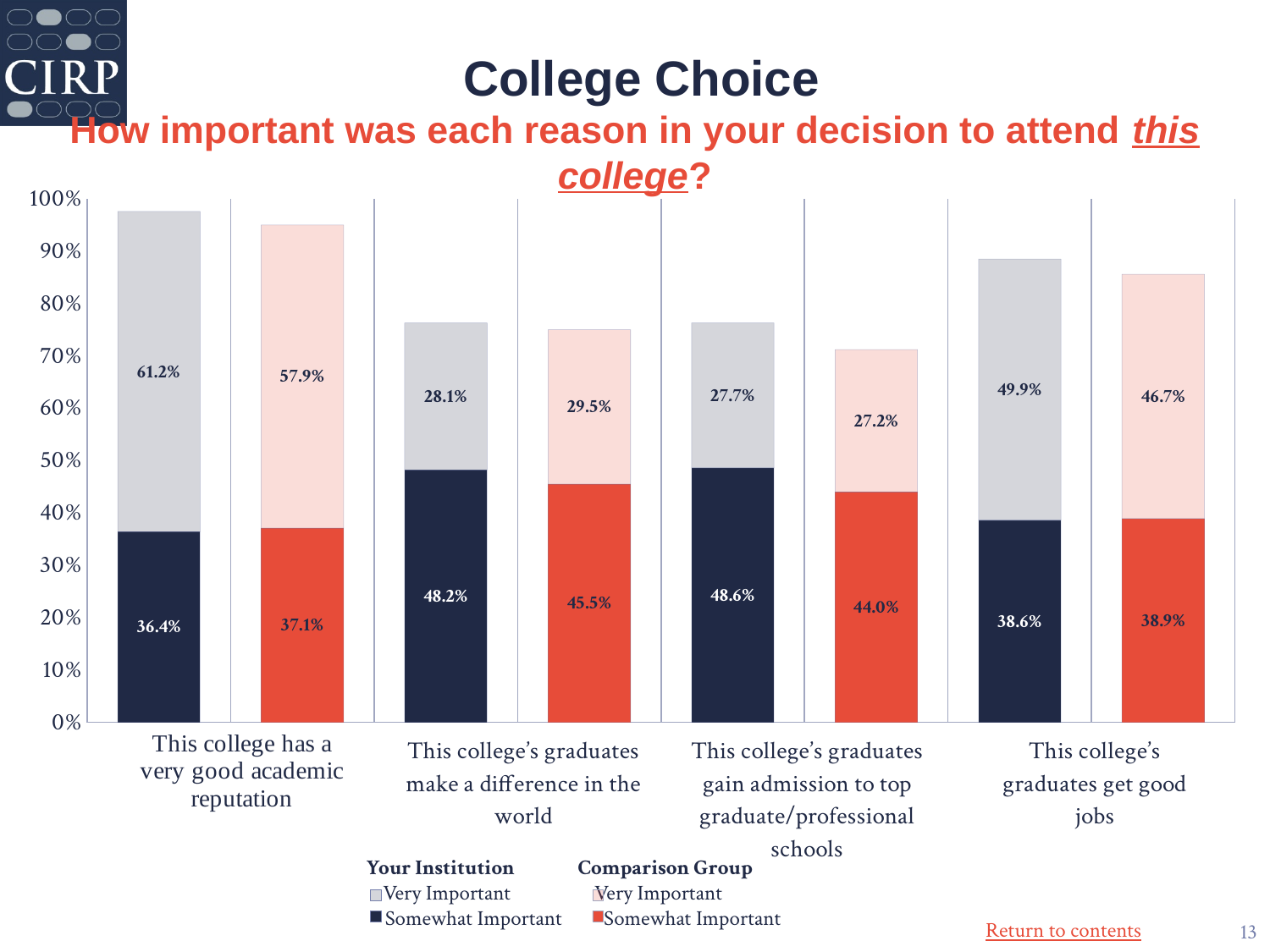

# College Choice How important was each reason in your decision to attend this college?

### Chart

| Category | Somewhat Important | Very Important |
|---|---|---|
| Your Institution | 0.364 | 0.612 |
| Comparison Group | 0.371 | 0.579 |
| Your Institution | 0.482 | 0.281 |
| Comparison Group | 0.455 | 0.295 |
| Your Institution | 0.486 | 0.277 |
| Comparison Group | 0.44 | 0.272 |
| Your Institution | 0.386 | 0.499 |
| Comparison Group | 0.389 | 0.467 |
 Your Institution               Comparison Group
     Very Important                  Very Important
     Somewhat Important         Somewhat Important
13